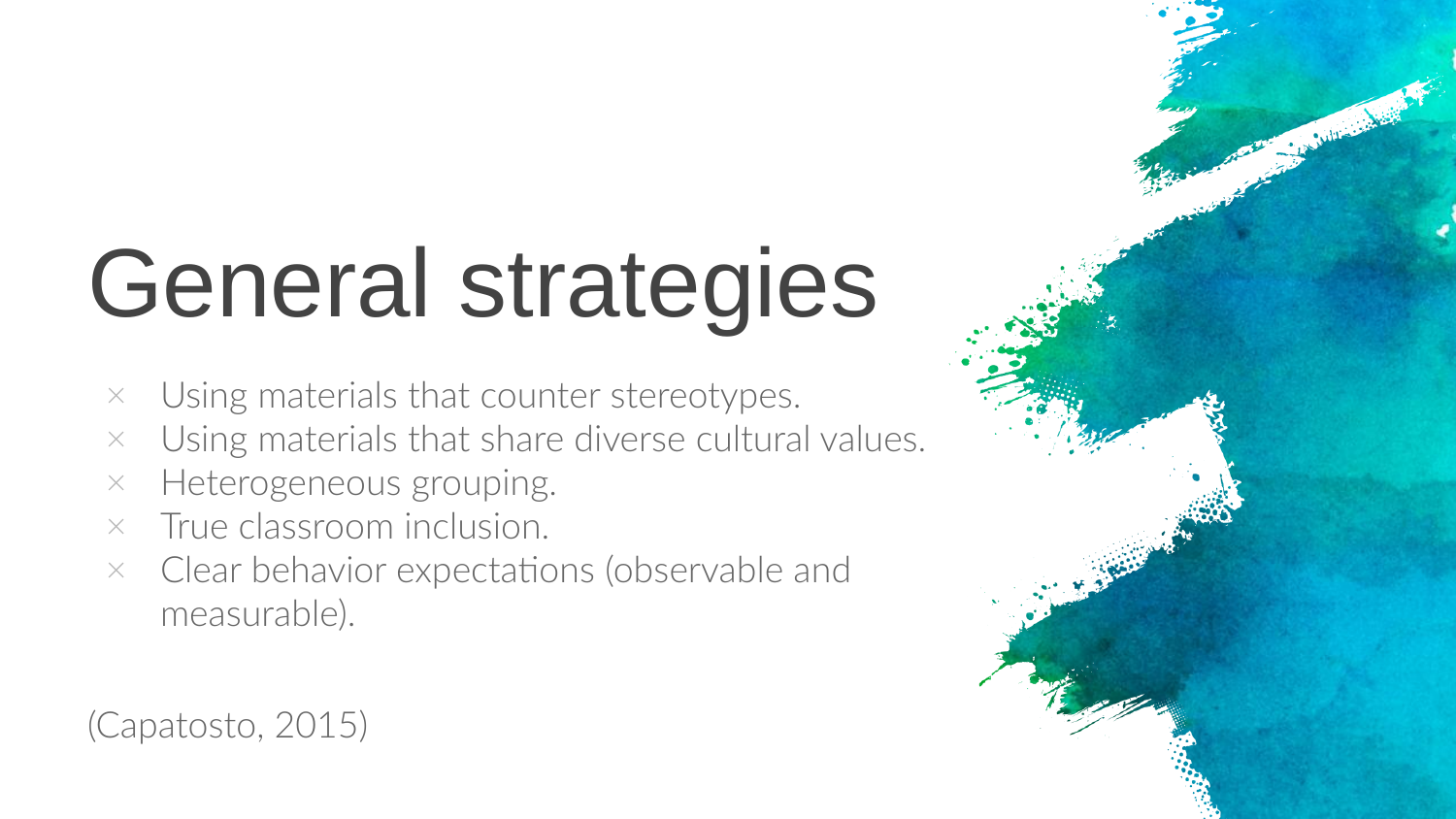

# General strategies
Using materials that counter stereotypes.
Using materials that share diverse cultural values.
Heterogeneous grouping.
True classroom inclusion.
Clear behavior expectations (observable and measurable).

(Capatosto, 2015)